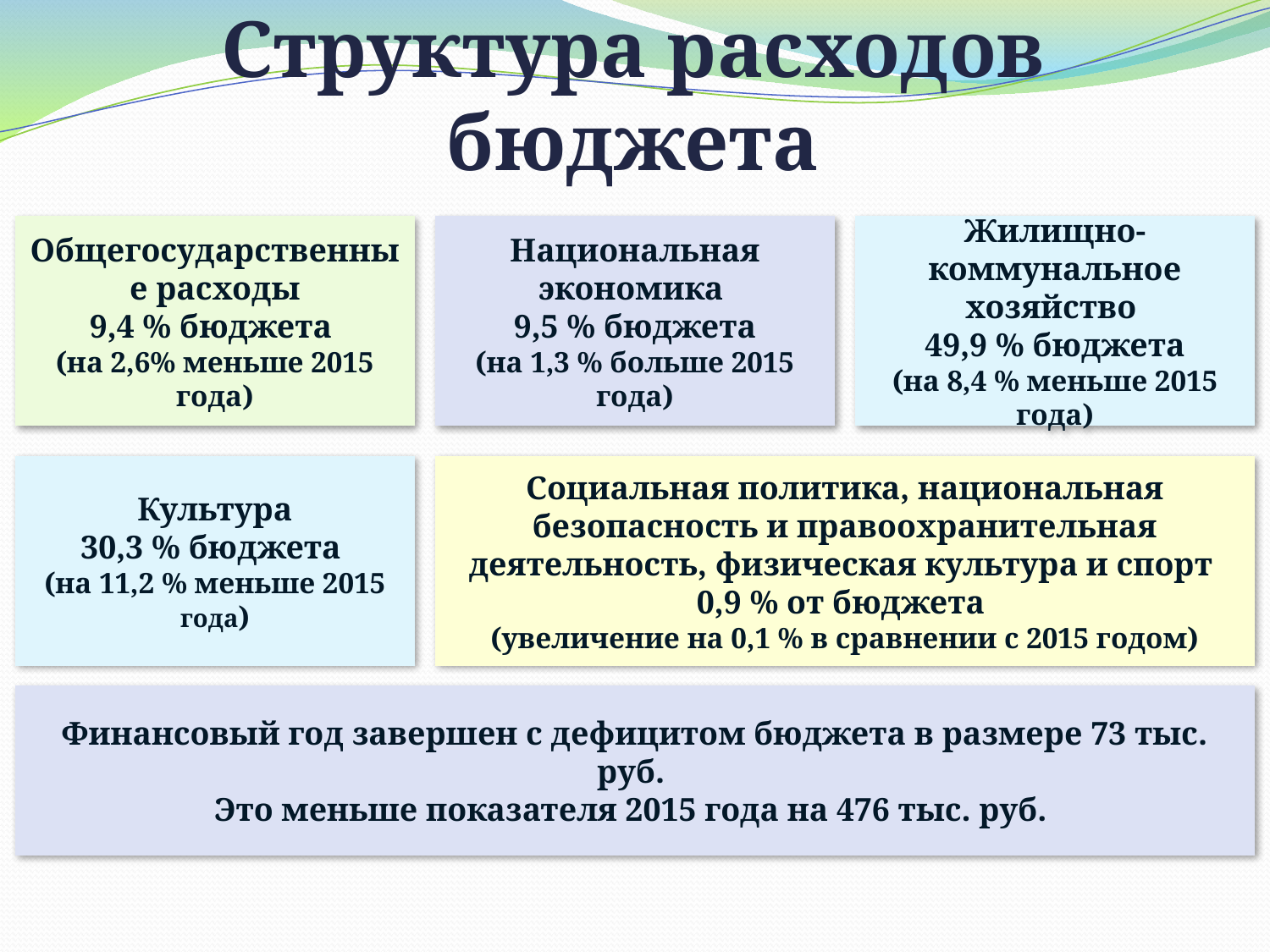

# Структура расходов бюджета
Общегосударственные расходы
9,4 % бюджета
(на 2,6% меньше 2015 года)
Национальная экономика
9,5 % бюджета
(на 1,3 % больше 2015 года)
Жилищно-коммунальное хозяйство
49,9 % бюджета
(на 8,4 % меньше 2015 года)
Культура
30,3 % бюджета
(на 11,2 % меньше 2015 года)
Социальная политика, национальная безопасность и правоохранительная деятельность, физическая культура и спорт
0,9 % от бюджета
(увеличение на 0,1 % в сравнении с 2015 годом)
Финансовый год завершен с дефицитом бюджета в размере 73 тыс. руб.
Это меньше показателя 2015 года на 476 тыс. руб.